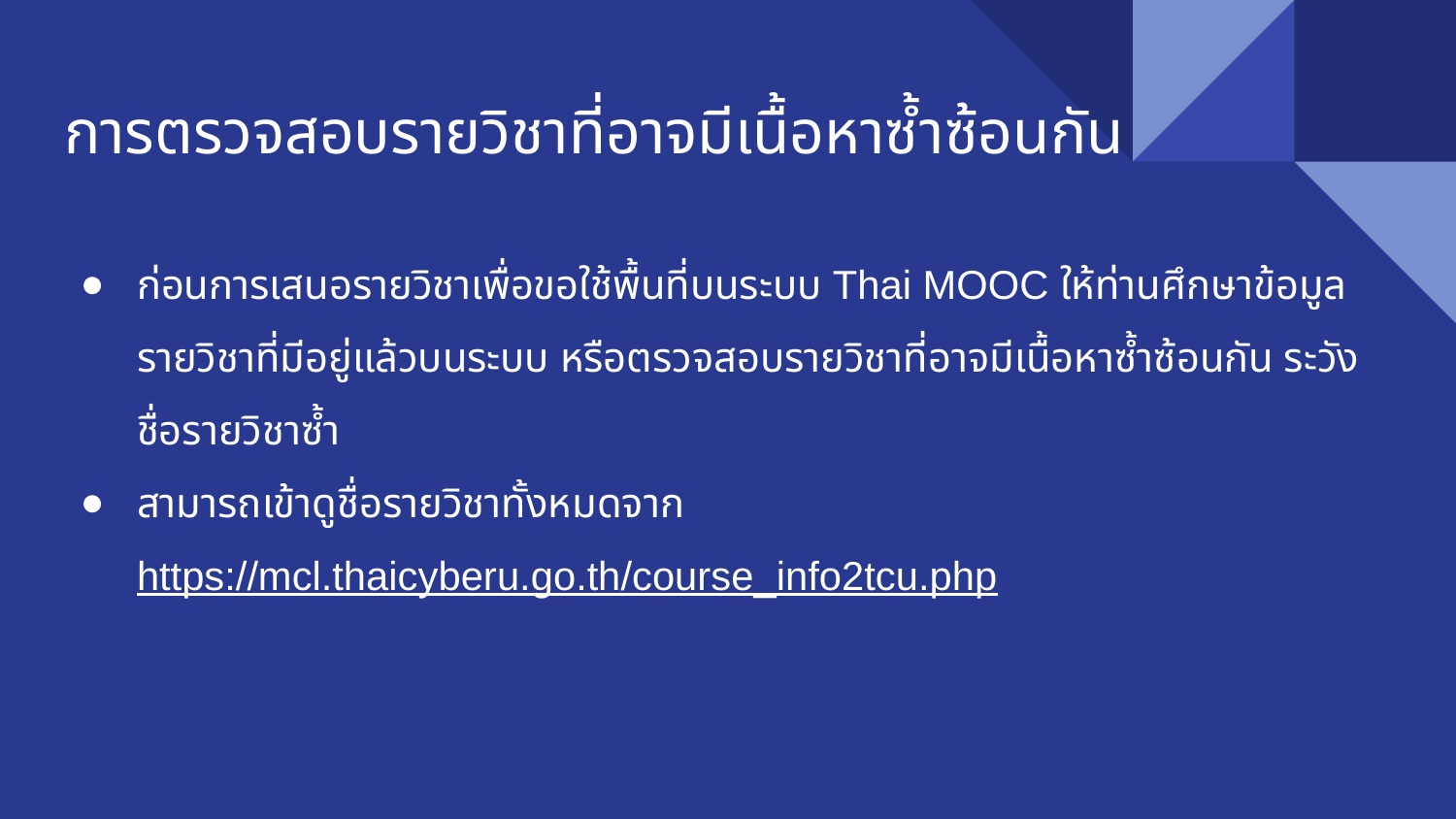

การตรวจสอบรายวิชาที่อาจมีเนื้อหาซ้ำซ้อนกัน
ก่อนการเสนอรายวิชาเพื่อขอใช้พื้นที่บนระบบ Thai MOOC ให้ท่านศึกษาข้อมูลรายวิชาที่มีอยู่แล้วบนระบบ หรือตรวจสอบรายวิชาที่อาจมีเนื้อหาซ้ำซ้อนกัน ระวังชื่อรายวิชาซ้ำ
สามารถเข้าดูชื่อรายวิชาทั้งหมดจาก https://mcl.thaicyberu.go.th/course_info2tcu.php